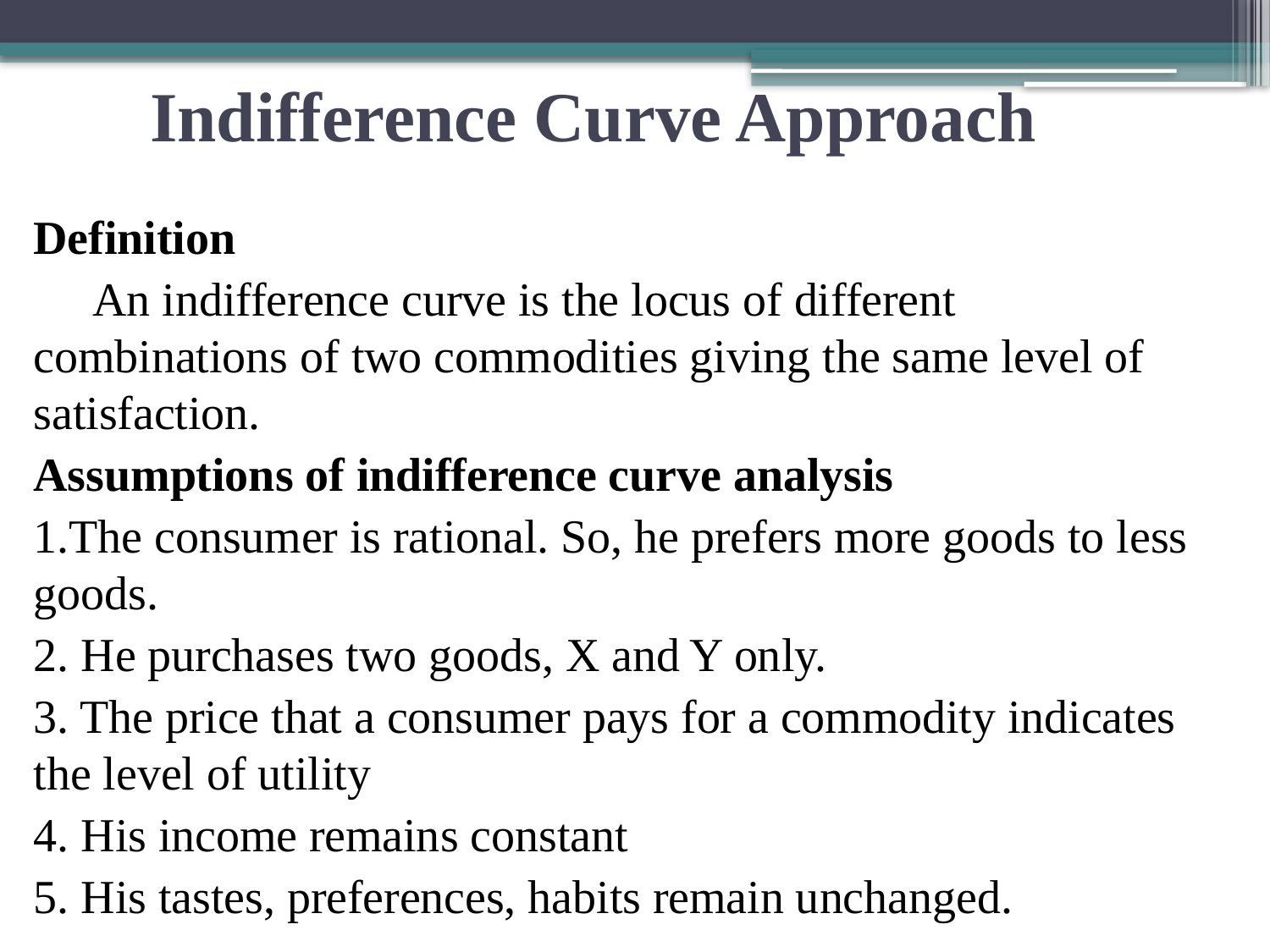

# Indifference Curve Approach
Definition
     An indifference curve is the locus of different combinations of two commodities giving the same level of satisfaction.
Assumptions of indifference curve analysis
1.The consumer is rational. So, he prefers more goods to less goods.
2. He purchases two goods, X and Y only.
3. The price that a consumer pays for a commodity indicates the level of utility
4. His income remains constant
5. His tastes, preferences, habits remain unchanged.